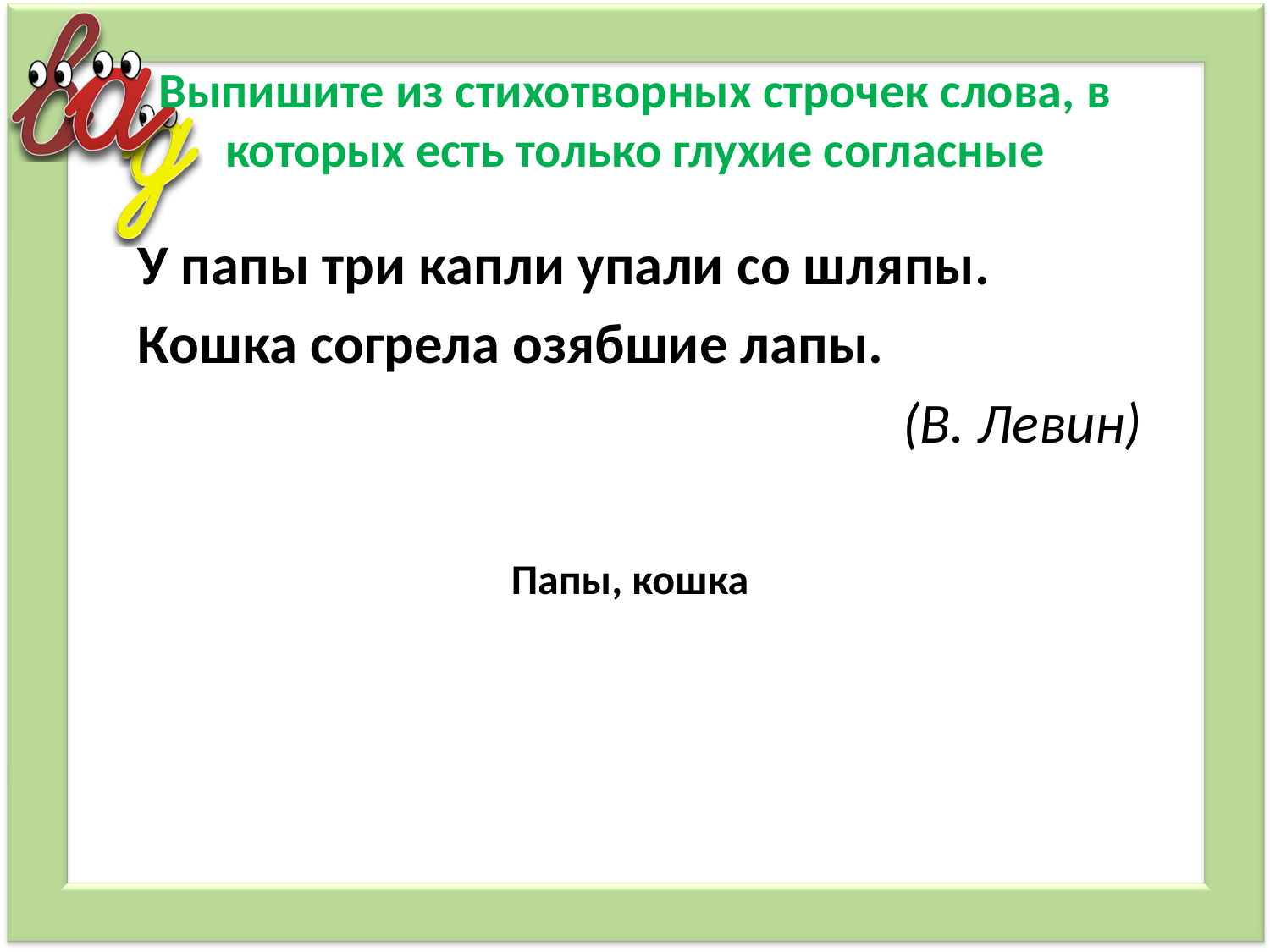

# Выпишите из стихотворных строчек слова, в которых есть только глухие согласные
У папы три капли упали со шляпы.
Кошка согрела озябшие лапы.
(В. Левин)
Папы, кошка